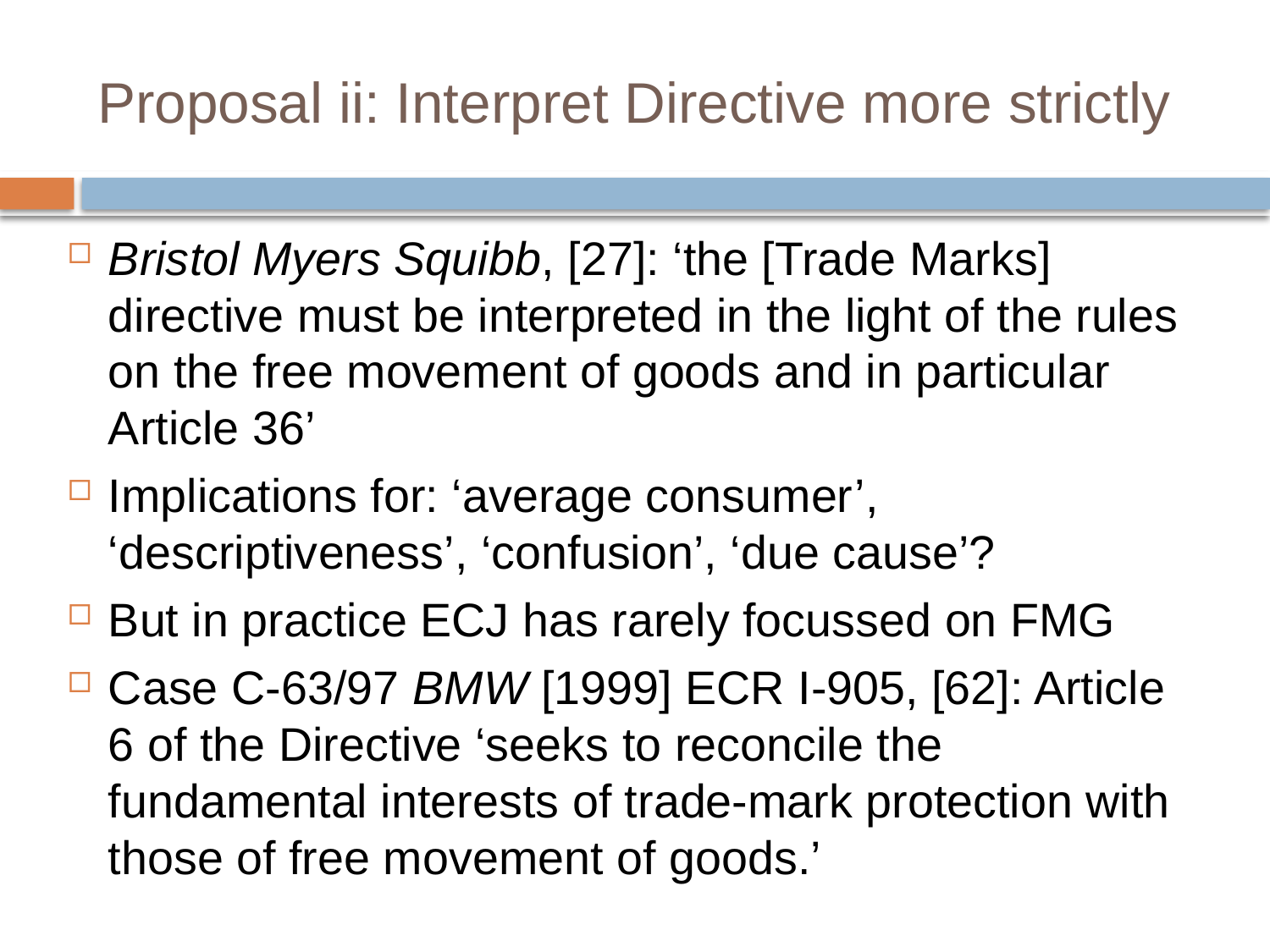

# Proposal ii: Interpret Directive more strictly
Bristol Myers Squibb, [27]: ‘the [Trade Marks] directive must be interpreted in the light of the rules on the free movement of goods and in particular Article 36’
Implications for: ‘average consumer’, ‘descriptiveness’, ‘confusion’, ‘due cause’?
But in practice ECJ has rarely focussed on FMG
Case C-63/97 BMW [1999] ECR I-905, [62]: Article 6 of the Directive ‘seeks to reconcile the fundamental interests of trade-mark protection with those of free movement of goods.’